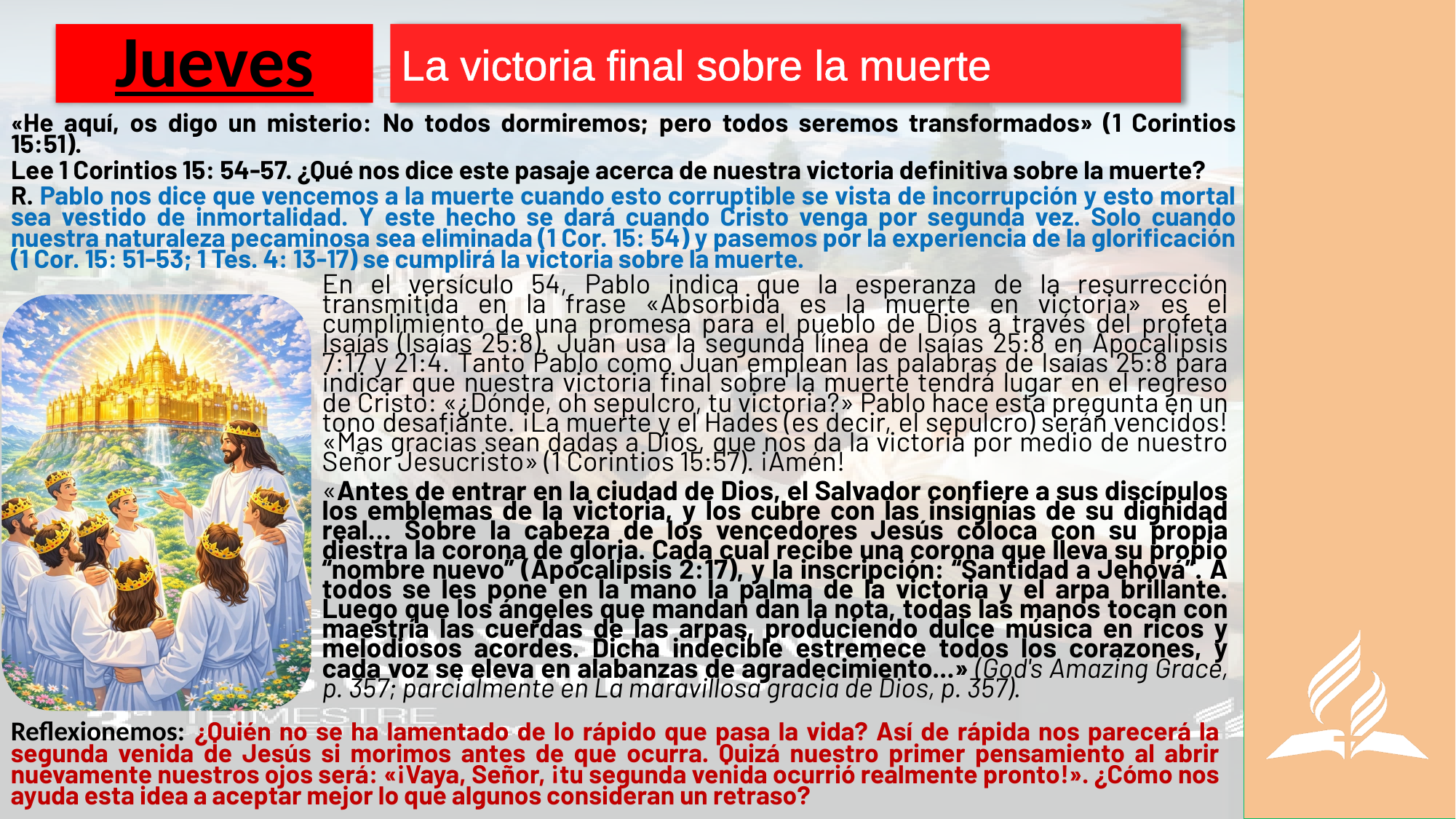

# Jueves
La victoria final sobre la muerte
«He aquí, os digo un misterio: No todos dormiremos; pero todos seremos transformados» (1 Corintios 15:51).
Lee 1 Corintios 15: 54-57. ¿Qué nos dice este pasaje acerca de nuestra victoria definitiva sobre la muerte?
R. Pablo nos dice que vencemos a la muerte cuando esto corruptible se vista de incorrupción y esto mortal sea vestido de inmortalidad. Y este hecho se dará cuando Cristo venga por segunda vez. Solo cuando nuestra naturaleza pecaminosa sea eliminada (1 Cor. 15: 54) y pasemos por la experiencia de la glorificación (1 Cor. 15: 51-53; 1 Tes. 4: 13-17) se cumplirá la victoria sobre la muerte.
En el versículo 54, Pablo indica que la esperanza de la resurrección transmitida en la frase «Absorbida es la muerte en victoria» es el cumplimiento de una promesa para el pueblo de Dios a través del profeta Isaías (Isaías 25:8). Juan usa la segunda línea de Isaías 25:8 en Apocalipsis 7:17 y 21:4. Tanto Pablo como Juan emplean las palabras de Isaías 25:8 para indicar que nuestra victoria final sobre la muerte tendrá lugar en el regreso de Cristo: «¿Dónde, oh sepulcro, tu victoria?» Pablo hace esta pregunta en un tono desafiante. ¡La muerte y el Hades (es decir, el sepulcro) serán vencidos! «Mas gracias sean dadas a Dios, que nos da la victoria por medio de nuestro Señor Jesucristo» (1 Corintios 15:57). ¡Amén!
«Antes de entrar en la ciudad de Dios, el Salvador confiere a sus discípulos los emblemas de la victoria, y los cubre con las insignias de su dignidad real… Sobre la cabeza de los vencedores Jesús coloca con su propia diestra la corona de gloria. Cada cual recibe una corona que lleva su propio “nombre nuevo” (Apocalipsis 2:17), y la inscripción: “Santidad a Jehová”. A todos se les pone en la mano la palma de la victoria y el arpa brillante. Luego que los ángeles que mandan dan la nota, todas las manos tocan con maestría las cuerdas de las arpas, produciendo dulce música en ricos y melodiosos acordes. Dicha indecible estremece todos los corazones, y cada voz se eleva en alabanzas de agradecimiento...» (God's Amazing Grace, p. 357; parcialmente en La maravillosa gracia de Dios, p. 357).

Reflexionemos: ¿Quién no se ha lamentado de lo rápido que pasa la vida? Así de rápida nos parecerá la segunda venida de Jesús si morimos antes de que ocurra. Quizá nuestro primer pensamiento al abrir nuevamente nuestros ojos será: «¡Vaya, Señor, ¡tu segunda venida ocurrió realmente pronto!». ¿Cómo nos ayuda esta idea a aceptar mejor lo que algunos consideran un retraso?